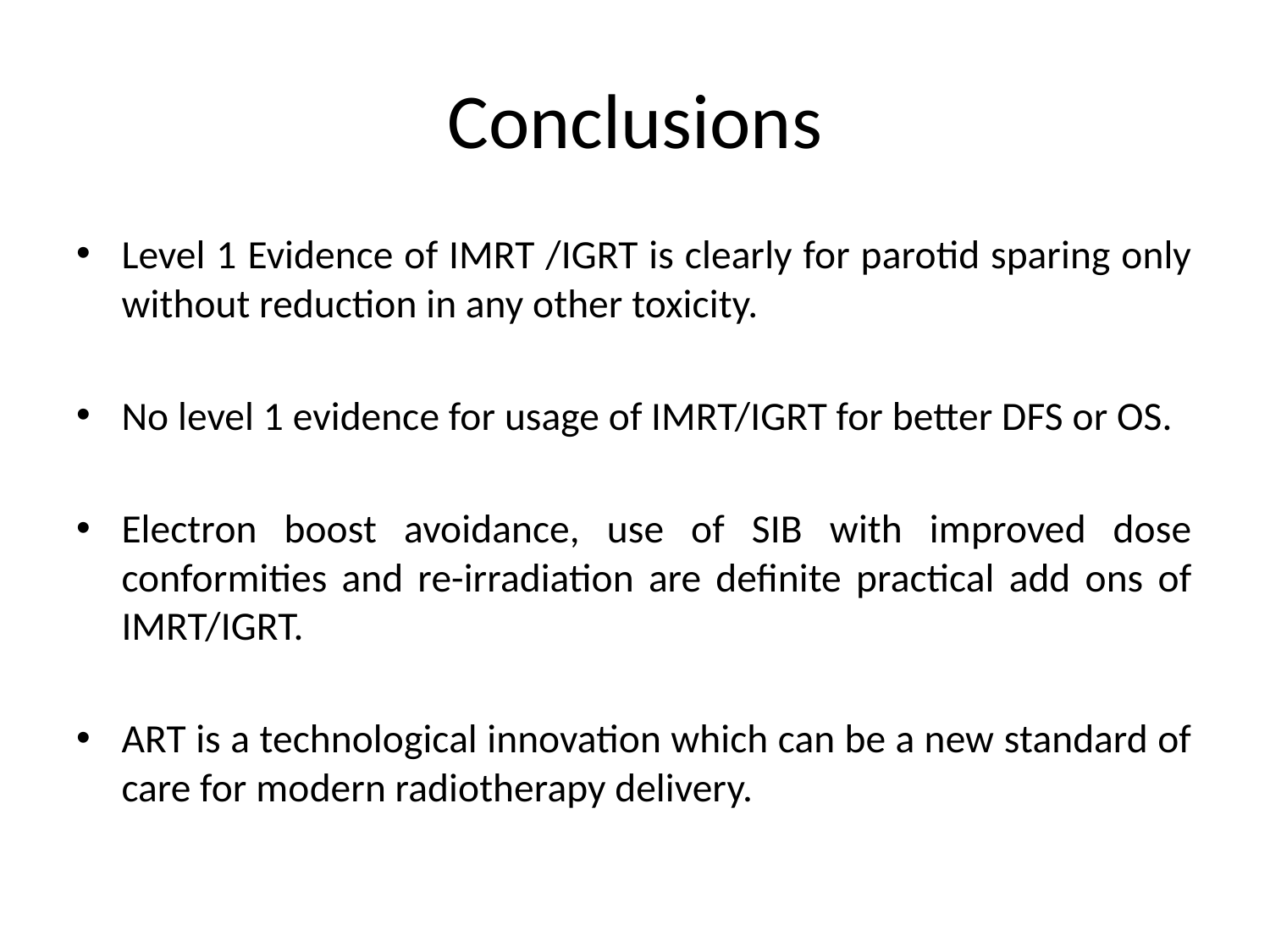

# Conclusions
Level 1 Evidence of IMRT /IGRT is clearly for parotid sparing only without reduction in any other toxicity.

No level 1 evidence for usage of IMRT/IGRT for better DFS or OS.

Electron boost avoidance, use of SIB with improved dose conformities and re-irradiation are definite practical add ons of IMRT/IGRT.

ART is a technological innovation which can be a new standard of care for modern radiotherapy delivery.